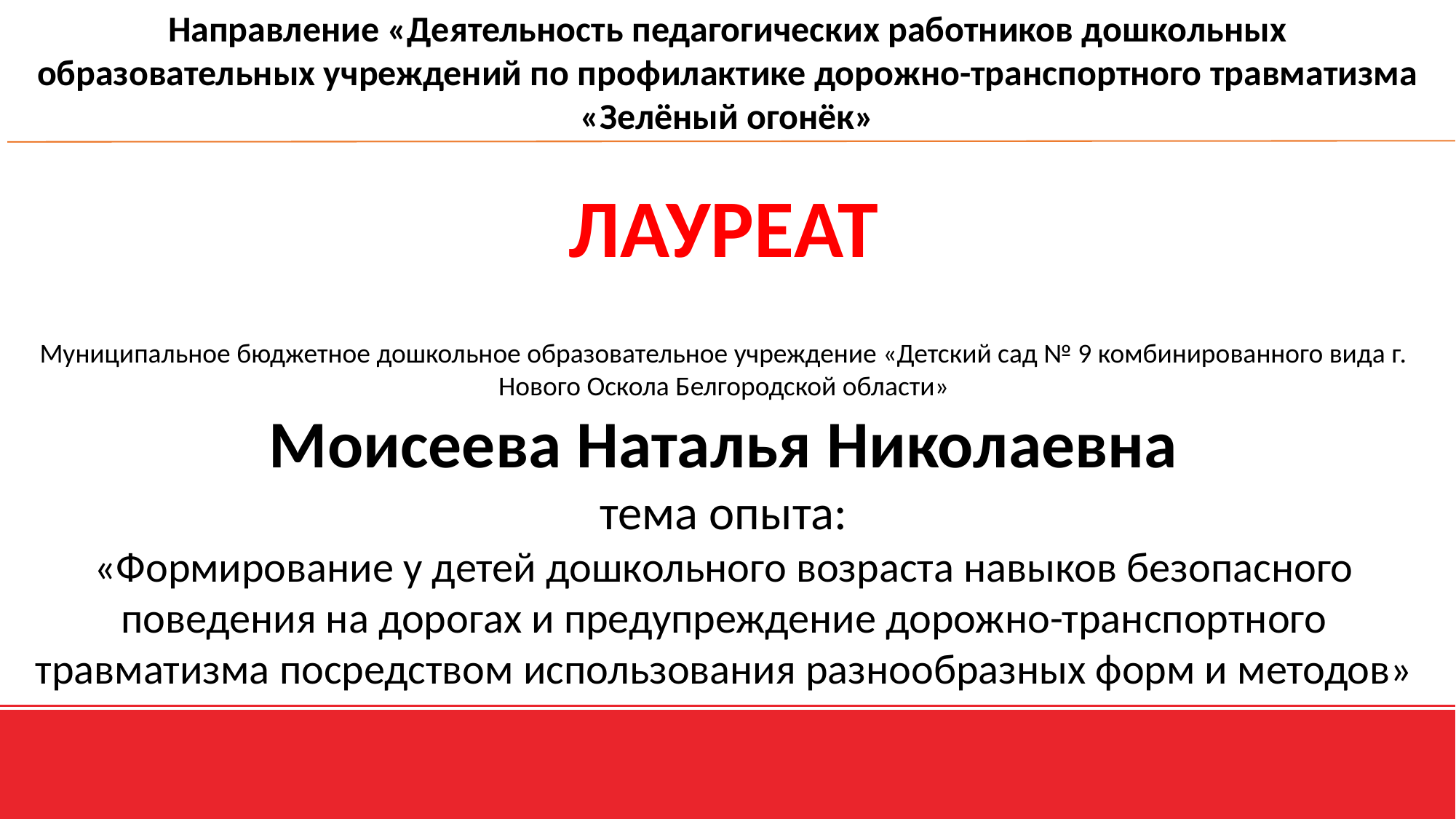

Направление «Деятельность педагогических работников дошкольных образовательных учреждений по профилактике дорожно-транспортного травматизма «Зелёный огонёк»
ЛАУРЕАТ
Муниципальное бюджетное дошкольное образовательное учреждение «Детский сад № 9 комбинированного вида г. Нового Оскола Белгородской области»
Моисеева Наталья Николаевна
тема опыта:
«Формирование у детей дошкольного возраста навыков безопасного поведения на дорогах и предупреждение дорожно-транспортного травматизма посредством использования разнообразных форм и методов»